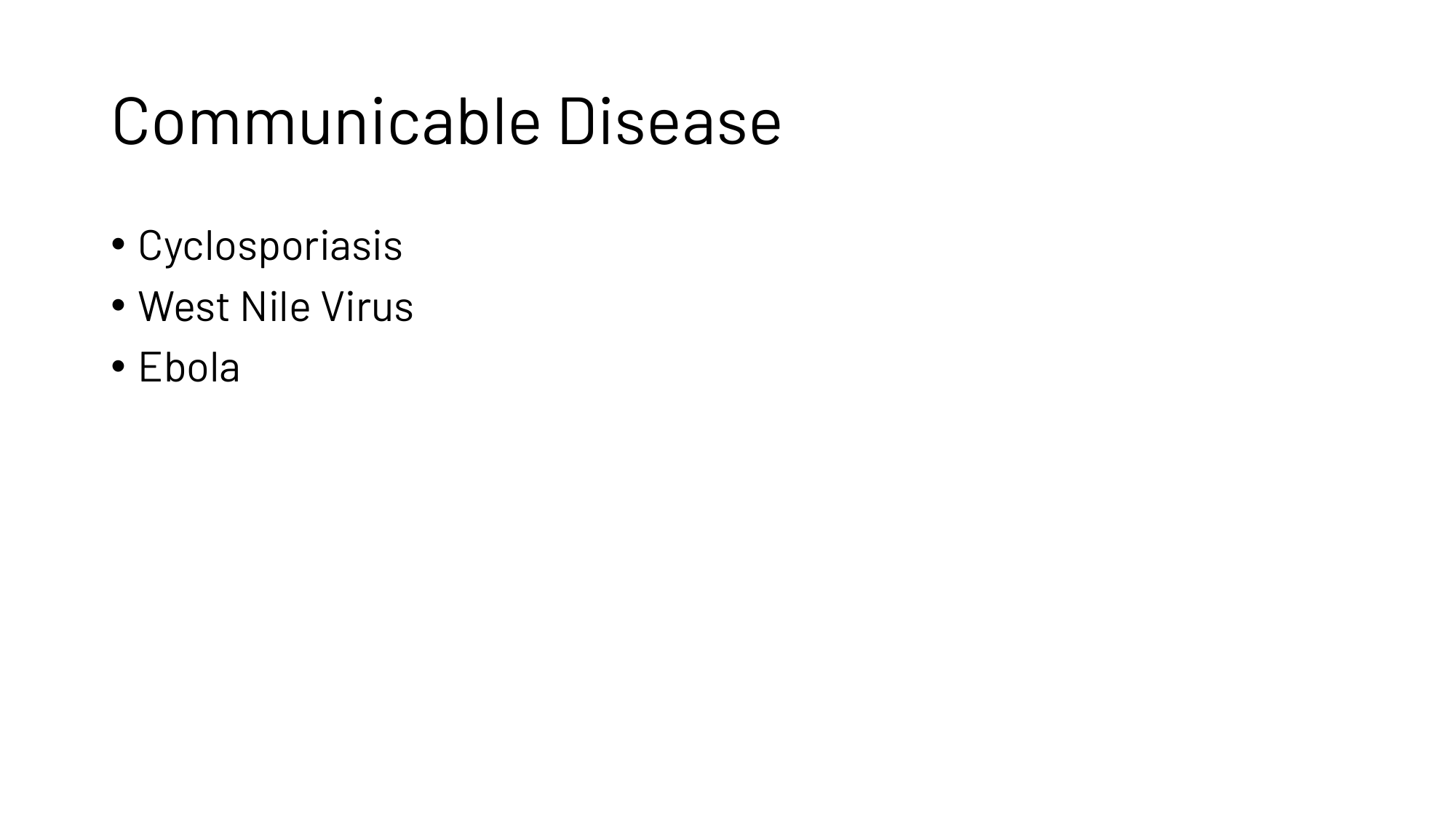

# Communicable Disease
Cyclosporiasis
West Nile Virus
Ebola